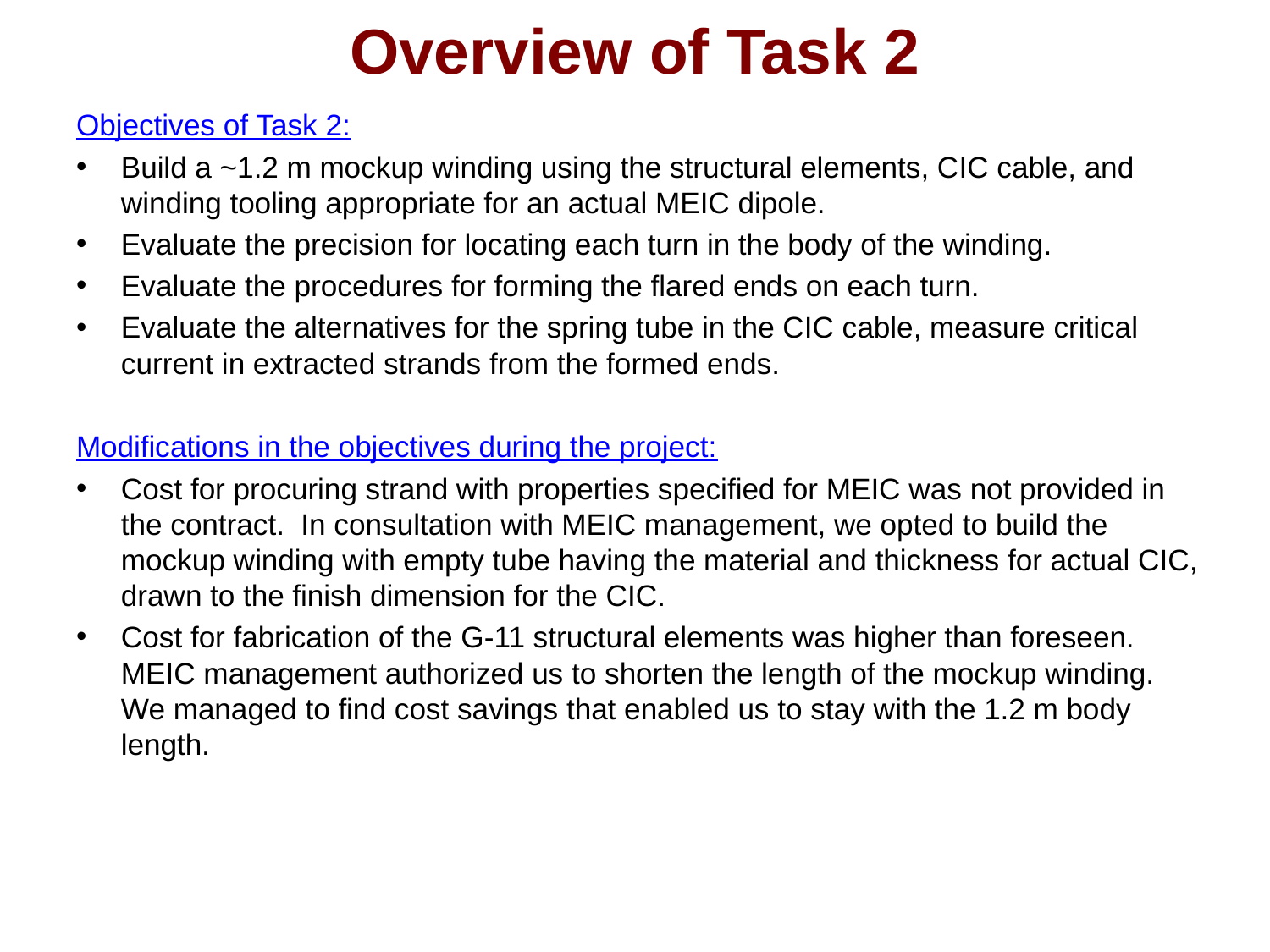

# Overview of Task 2
Objectives of Task 2:
Build a ~1.2 m mockup winding using the structural elements, CIC cable, and winding tooling appropriate for an actual MEIC dipole.
Evaluate the precision for locating each turn in the body of the winding.
Evaluate the procedures for forming the flared ends on each turn.
Evaluate the alternatives for the spring tube in the CIC cable, measure critical current in extracted strands from the formed ends.

Modifications in the objectives during the project:
Cost for procuring strand with properties specified for MEIC was not provided in the contract.  In consultation with MEIC management, we opted to build the mockup winding with empty tube having the material and thickness for actual CIC, drawn to the finish dimension for the CIC.
Cost for fabrication of the G-11 structural elements was higher than foreseen. MEIC management authorized us to shorten the length of the mockup winding.  We managed to find cost savings that enabled us to stay with the 1.2 m body length.